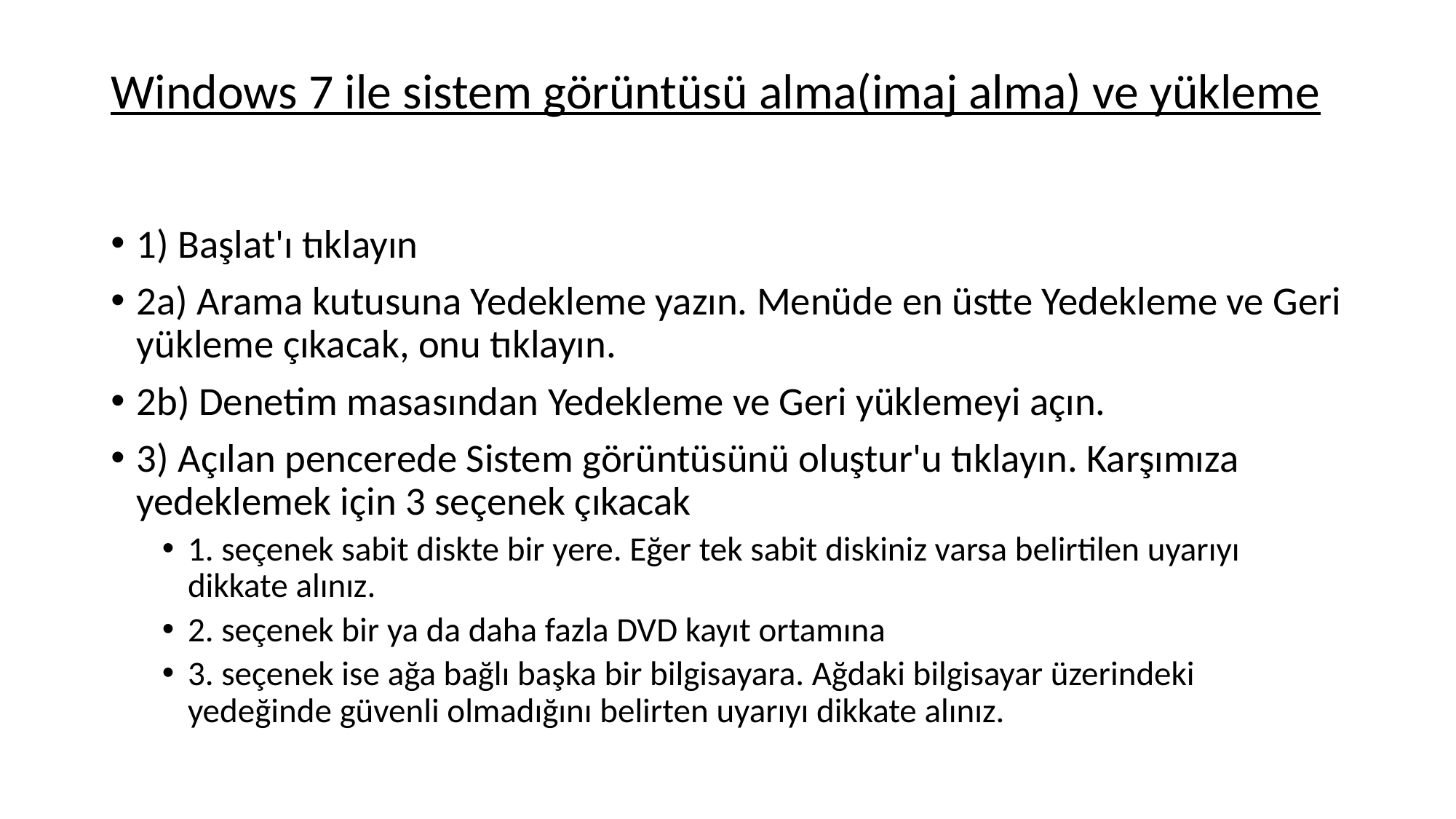

# Windows 7 ile sistem görüntüsü alma(imaj alma) ve yükleme
1) Başlat'ı tıklayın
2a) Arama kutusuna Yedekleme yazın. Menüde en üstte Yedekleme ve Geri yükleme çıkacak, onu tıklayın.
2b) Denetim masasından Yedekleme ve Geri yüklemeyi açın.
3) Açılan pencerede Sistem görüntüsünü oluştur'u tıklayın. Karşımıza yedeklemek için 3 seçenek çıkacak
1. seçenek sabit diskte bir yere. Eğer tek sabit diskiniz varsa belirtilen uyarıyı dikkate alınız.
2. seçenek bir ya da daha fazla DVD kayıt ortamına
3. seçenek ise ağa bağlı başka bir bilgisayara. Ağdaki bilgisayar üzerindeki yedeğinde güvenli olmadığını belirten uyarıyı dikkate alınız.